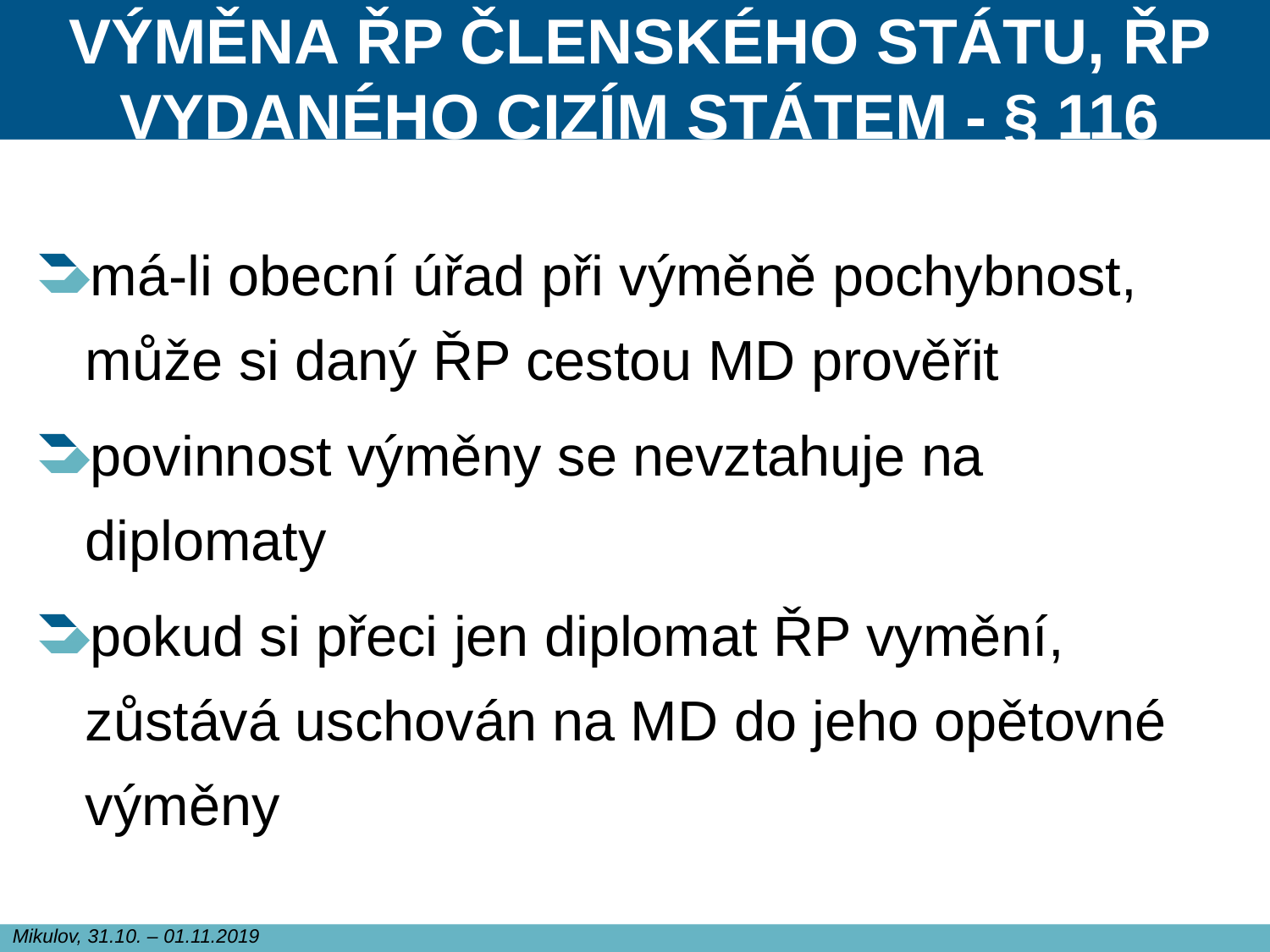

# VÝMĚNA ŘP ČLENSKÉHO STÁTU, ŘP VYDANÉHO CIZÍM STÁTEM - § 116
má-li obecní úřad při výměně pochybnost, může si daný ŘP cestou MD prověřit
povinnost výměny se nevztahuje na diplomaty
pokud si přeci jen diplomat ŘP vymění, zůstává uschován na MD do jeho opětovné výměny